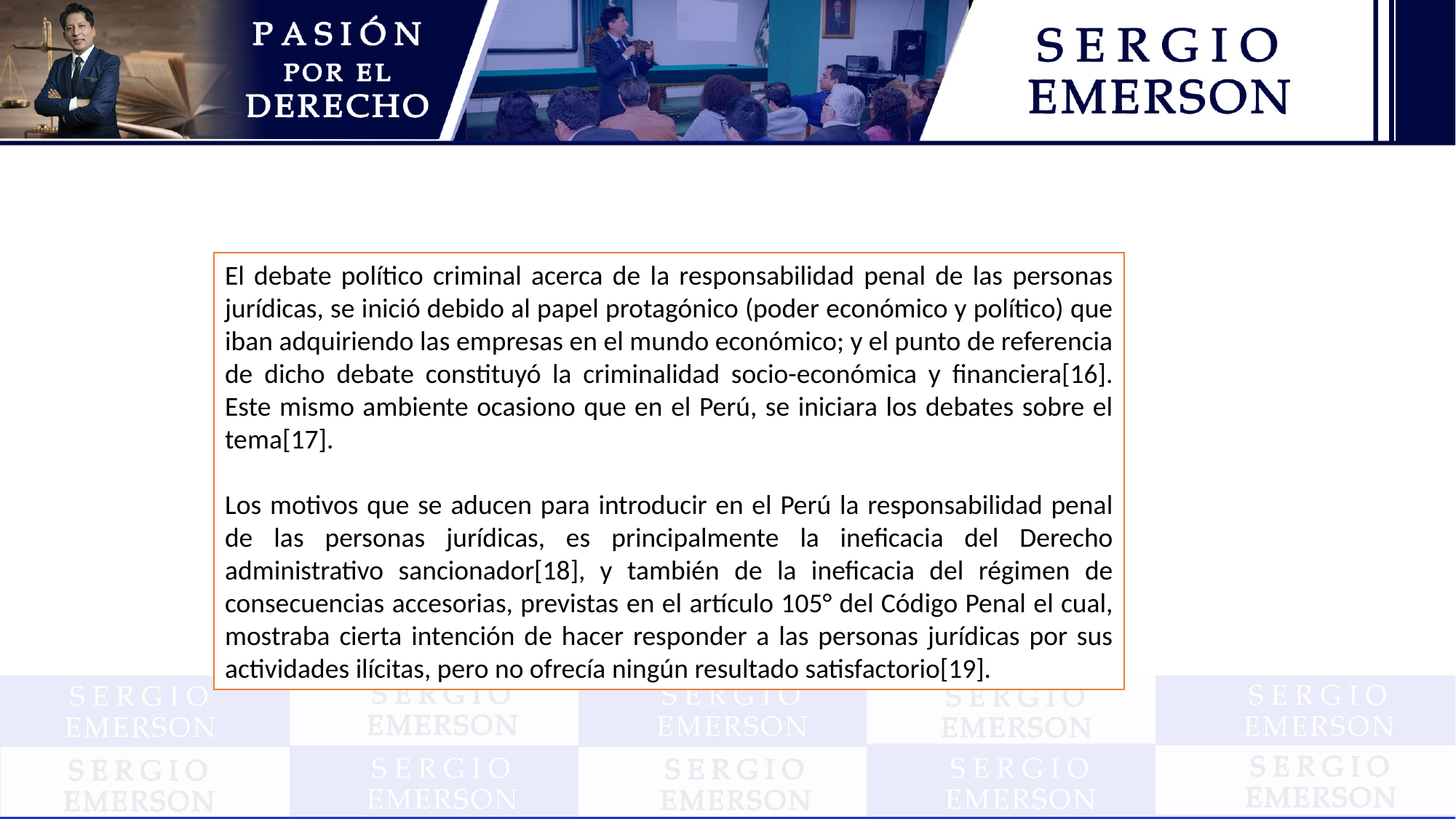

El debate político criminal acerca de la responsabilidad penal de las personas jurídicas, se inició debido al papel protagónico (poder económico y político) que iban adquiriendo las empresas en el mundo económico; y el punto de referencia de dicho debate constituyó la criminalidad socio-económica y financiera[16]. Este mismo ambiente ocasiono que en el Perú, se iniciara los debates sobre el tema[17].

Los motivos que se aducen para introducir en el Perú la responsabilidad penal de las personas jurídicas, es principalmente la ineficacia del Derecho administrativo sancionador[18], y también de la ineficacia del régimen de consecuencias accesorias, previstas en el artículo 105° del Código Penal el cual, mostraba cierta intención de hacer responder a las personas jurídicas por sus actividades ilícitas, pero no ofrecía ningún resultado satisfactorio[19].